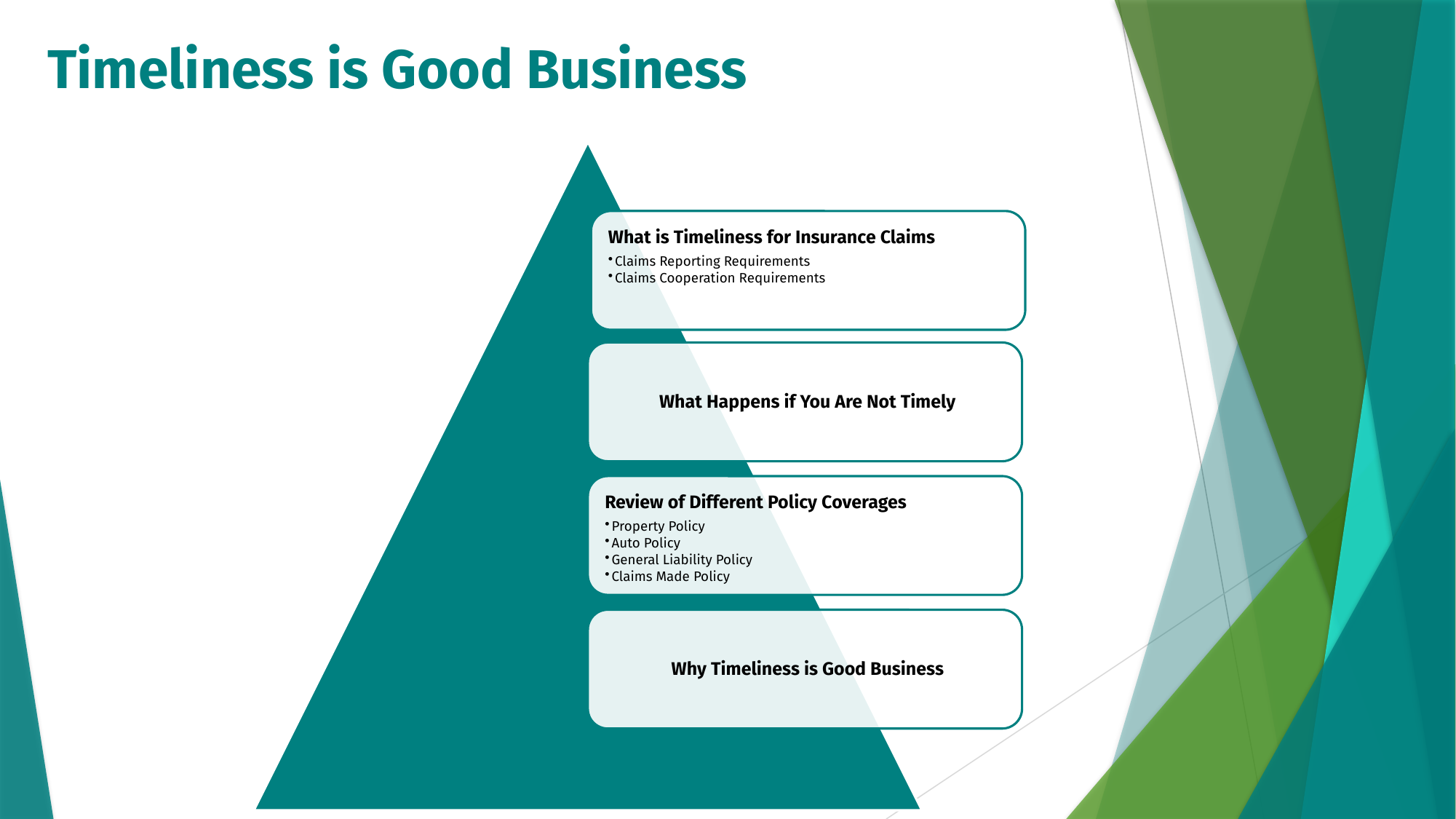

# Timeliness is Good Business
What is Timeliness for Insurance Claims
Claims Reporting Requirements
Claims Cooperation Requirements
What Happens if You Are Not Timely
Review of Different Policy Coverages
Property Policy
Auto Policy
General Liability Policy
Claims Made Policy
Why Timeliness is Good Business